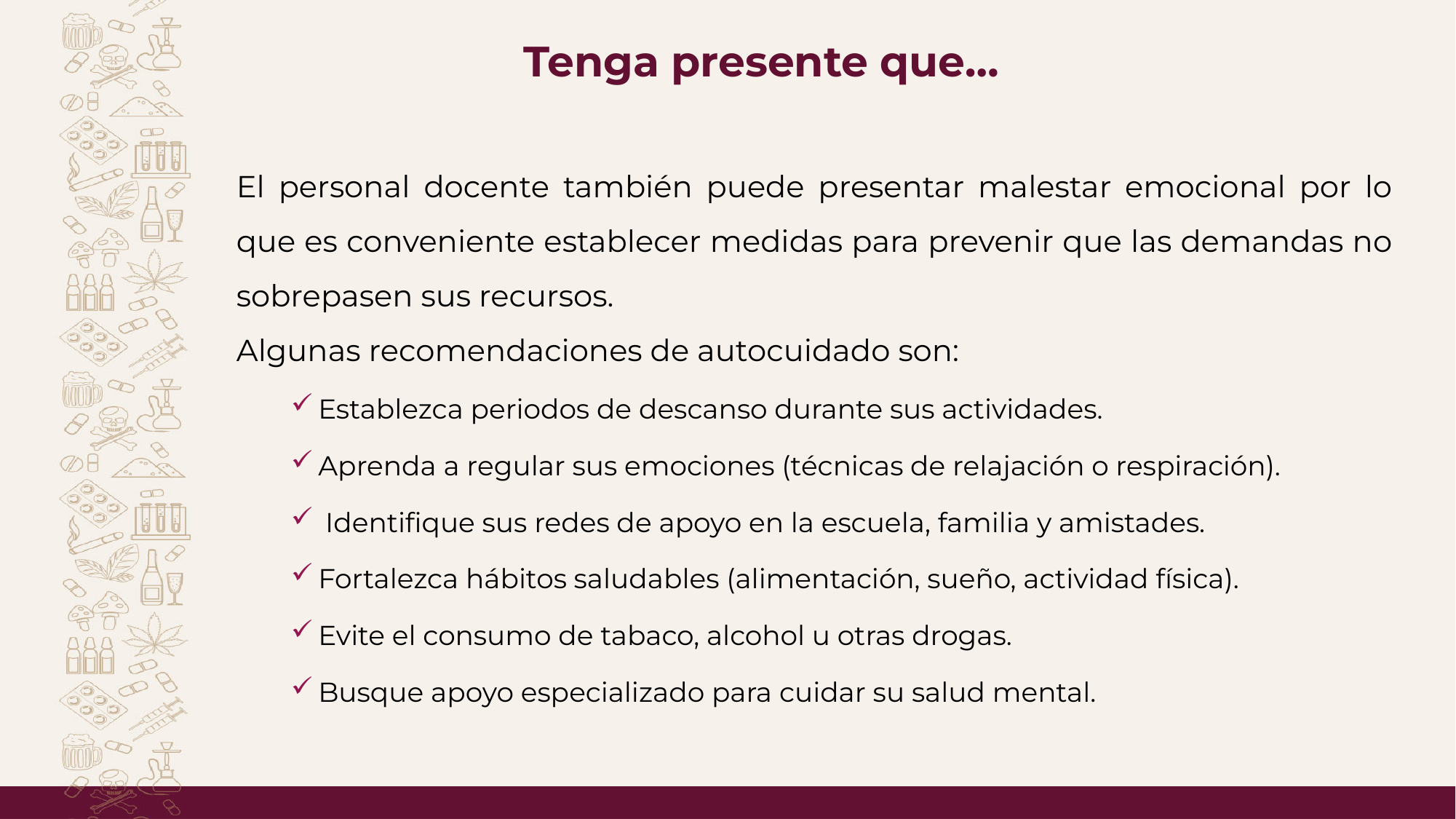

Tenga presente que…
El personal docente también puede presentar malestar emocional por lo que es conveniente establecer medidas para prevenir que las demandas no sobrepasen sus recursos.
Algunas recomendaciones de autocuidado son:
Establezca periodos de descanso durante sus actividades.
Aprenda a regular sus emociones (técnicas de relajación o respiración).
 Identifique sus redes de apoyo en la escuela, familia y amistades.
Fortalezca hábitos saludables (alimentación, sueño, actividad física).
Evite el consumo de tabaco, alcohol u otras drogas.
Busque apoyo especializado para cuidar su salud mental.